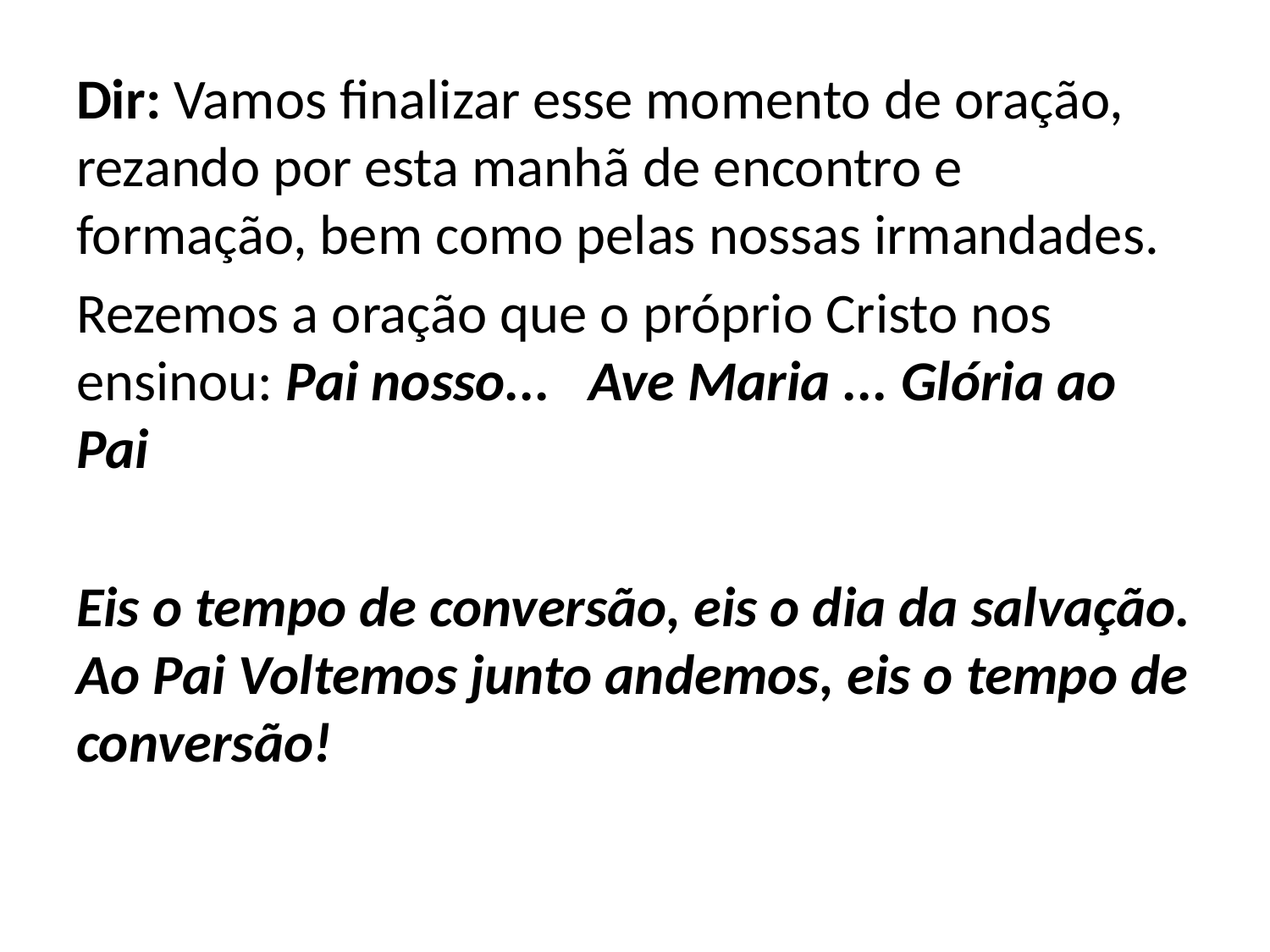

Dir: Vamos finalizar esse momento de oração, rezando por esta manhã de encontro e formação, bem como pelas nossas irmandades.
Rezemos a oração que o próprio Cristo nos ensinou: Pai nosso...   Ave Maria ... Glória ao Pai

Eis o tempo de conversão, eis o dia da salvação. Ao Pai Voltemos junto andemos, eis o tempo de conversão!